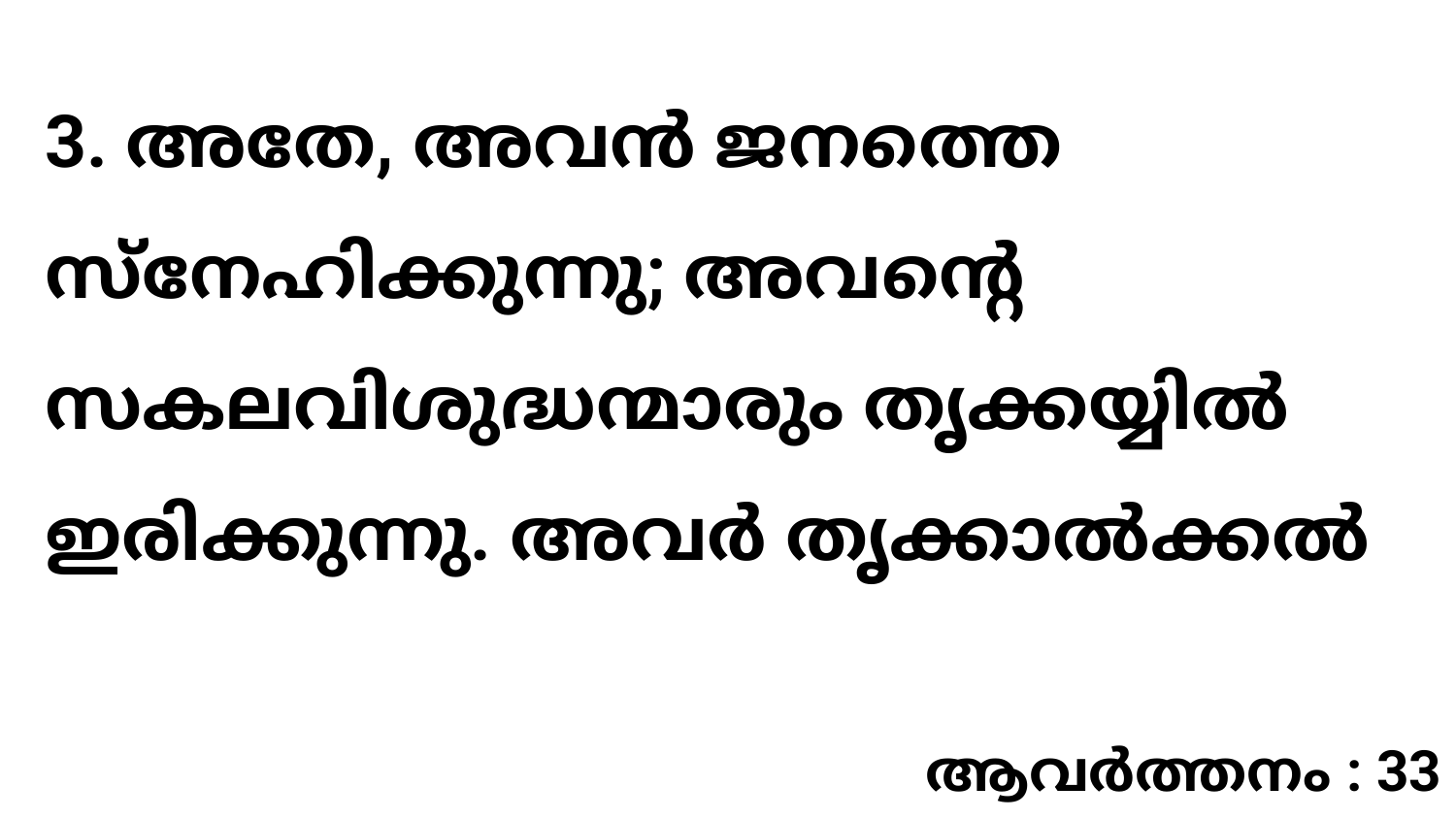

3. അതേ, അവൻ ജനത്തെ സ്നേഹിക്കുന്നു; അവന്റെ സകലവിശുദ്ധന്മാരും തൃക്കയ്യിൽ ഇരിക്കുന്നു. അവർ തൃക്കാൽക്കൽ
ആവർത്തനം : 33